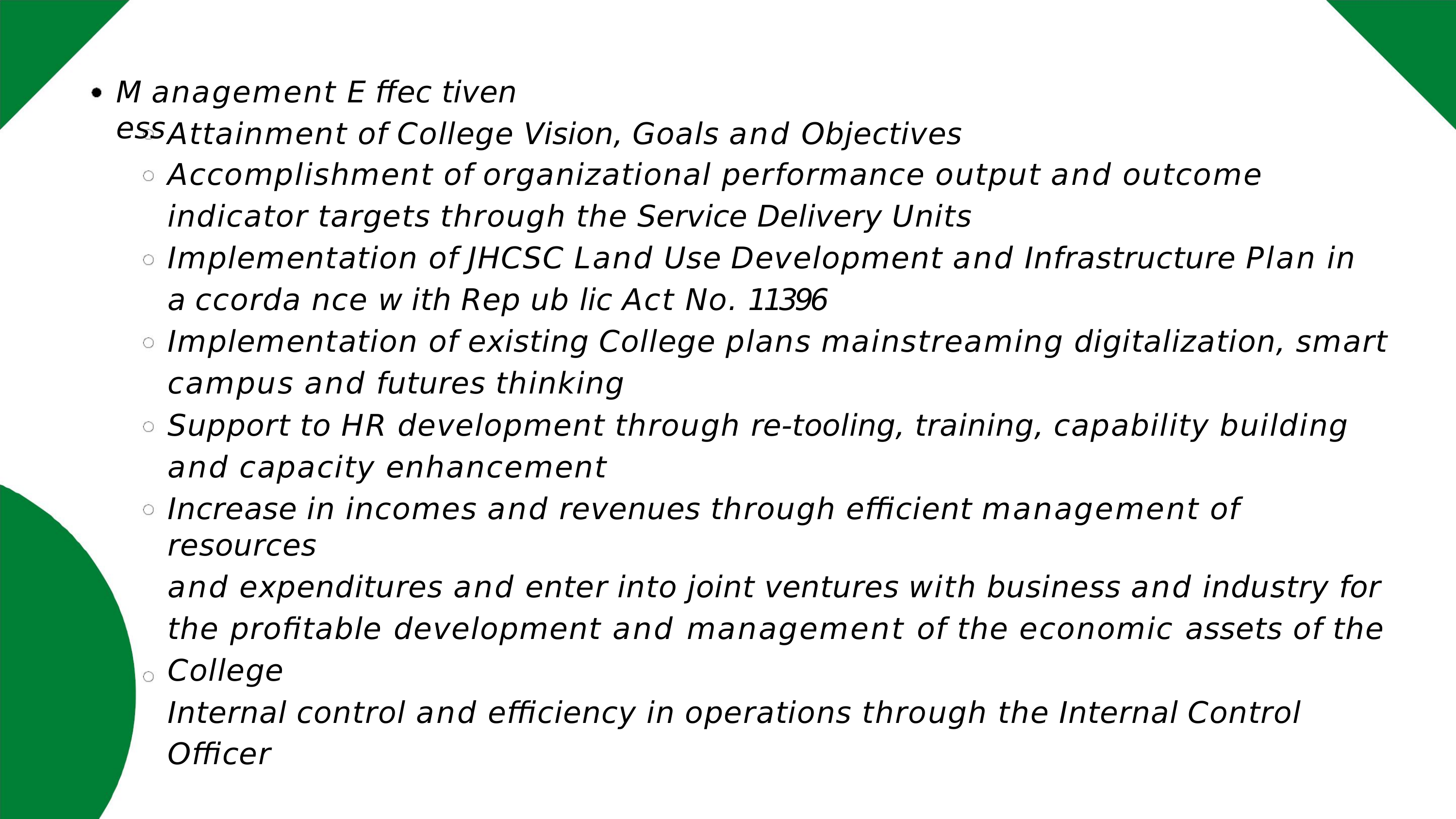

M anagement E ffec tiven ess
Attainment of College Vision, Goals and Objectives
Accomplishment of organizational performance output and outcome
indicator targets through the Service Delivery Units
Implementation of JHCSC Land Use Development and Infrastructure Plan in
a ccorda nce w ith Rep ub lic Act No. 11396
Implementation of existing College plans mainstreaming digitalization, smart
campus and futures thinking
Support to HR development through re-tooling, training, capability building
and capacity enhancement
Increase in incomes and revenues through efficient management of resources
and expenditures and enter into joint ventures with business and industry for
the profitable development and management of the economic assets of the
College
Internal control and efficiency in operations through the Internal Control
Officer